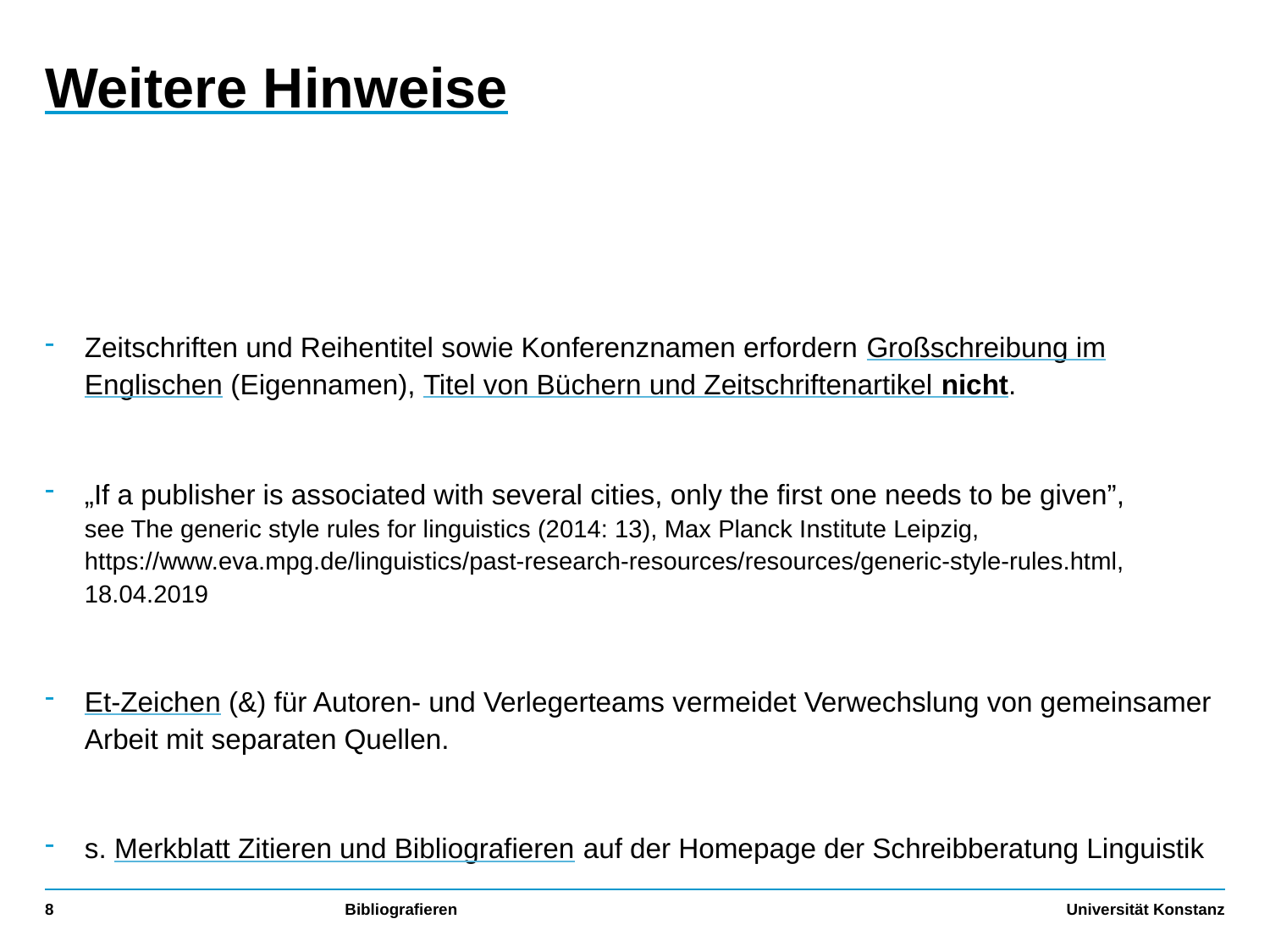

# Weitere Hinweise
Zeitschriften und Reihentitel sowie Konferenznamen erfordern Großschreibung im Englischen (Eigennamen), Titel von Büchern und Zeitschriftenartikel nicht.

„If a publisher is associated with several cities, only the first one needs to be given”,
see The generic style rules for linguistics (2014: 13), Max Planck Institute Leipzig, https://www.eva.mpg.de/linguistics/past-research-resources/resources/generic-style-rules.html, 18.04.2019

Et-Zeichen (&) für Autoren- und Verlegerteams vermeidet Verwechslung von gemeinsamer Arbeit mit separaten Quellen.

s. Merkblatt Zitieren und Bibliografieren auf der Homepage der Schreibberatung Linguistik
8

Bibliografieren